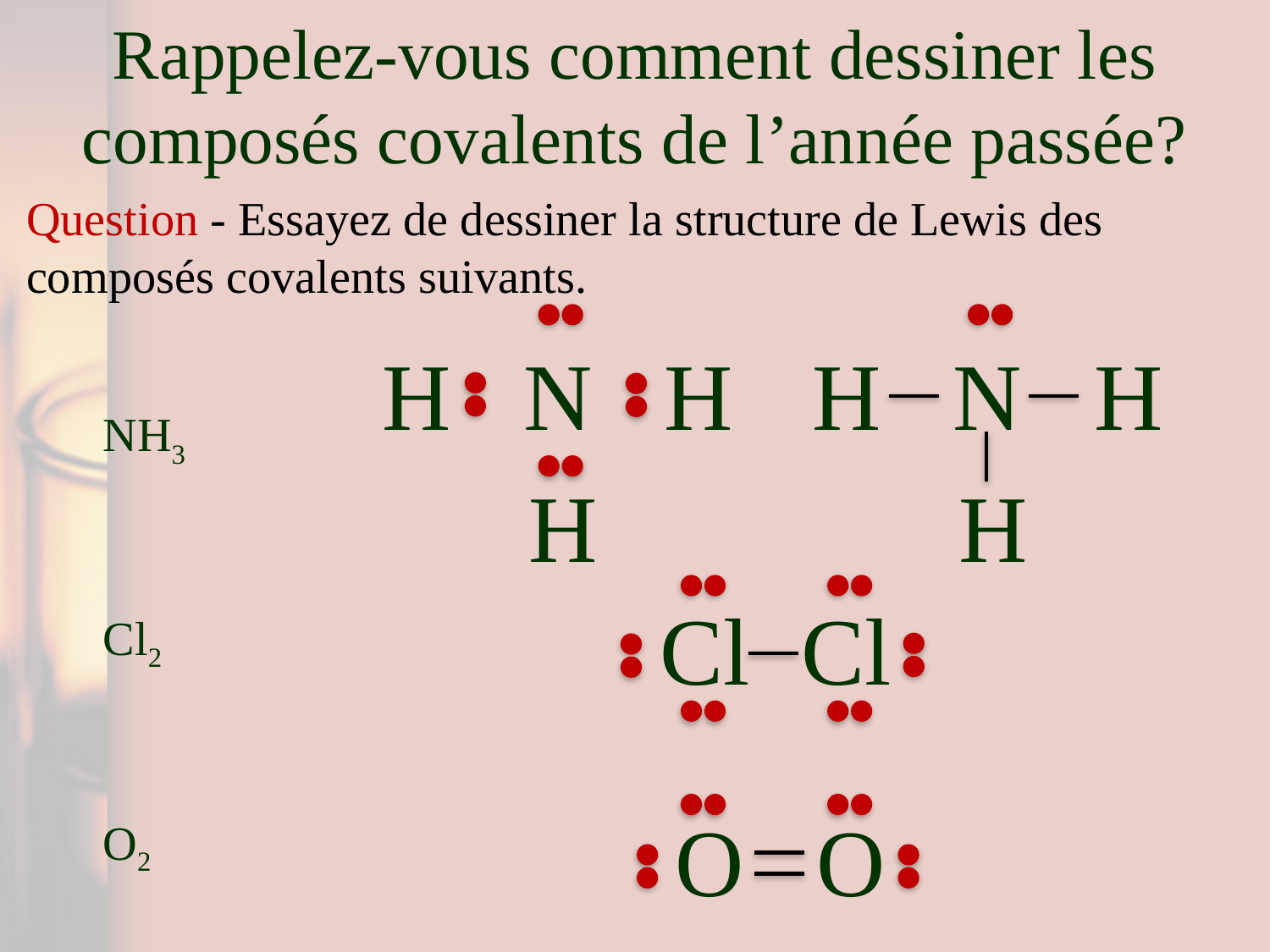

Rappelez-vous comment dessiner les composés covalents de l’année passée?
Question - Essayez de dessiner la structure de Lewis des composés covalents suivants.

H
N
H
H
N
H

NH3

H
H

Cl
Cl
Cl2

O
O
O2